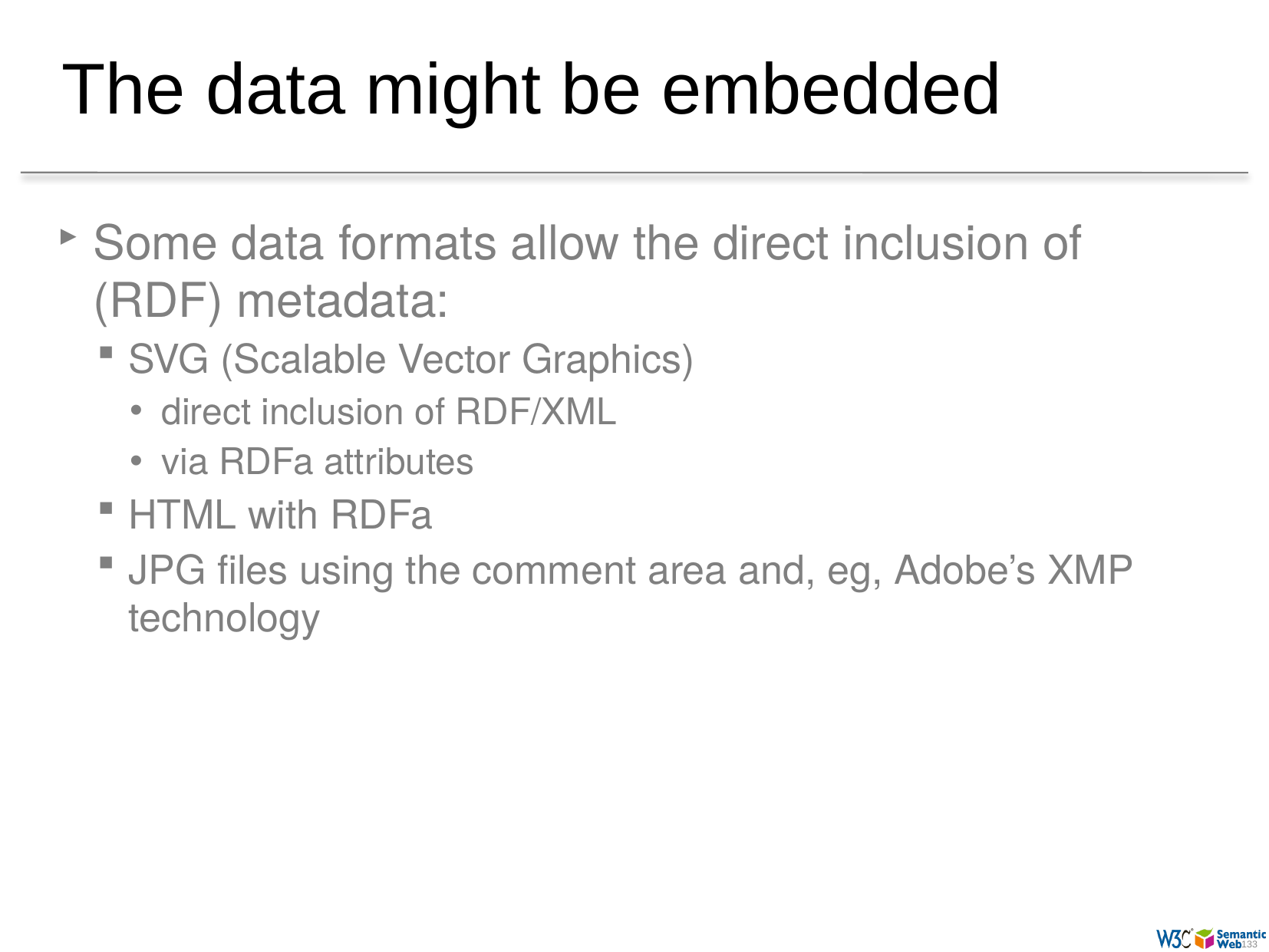

# The data might be embedded
Some data formats allow the direct inclusion of (RDF) metadata:
SVG (Scalable Vector Graphics)
direct inclusion of RDF/XML
via RDFa attributes
HTML with RDFa
JPG files using the comment area and, eg, Adobe’s XMP technology